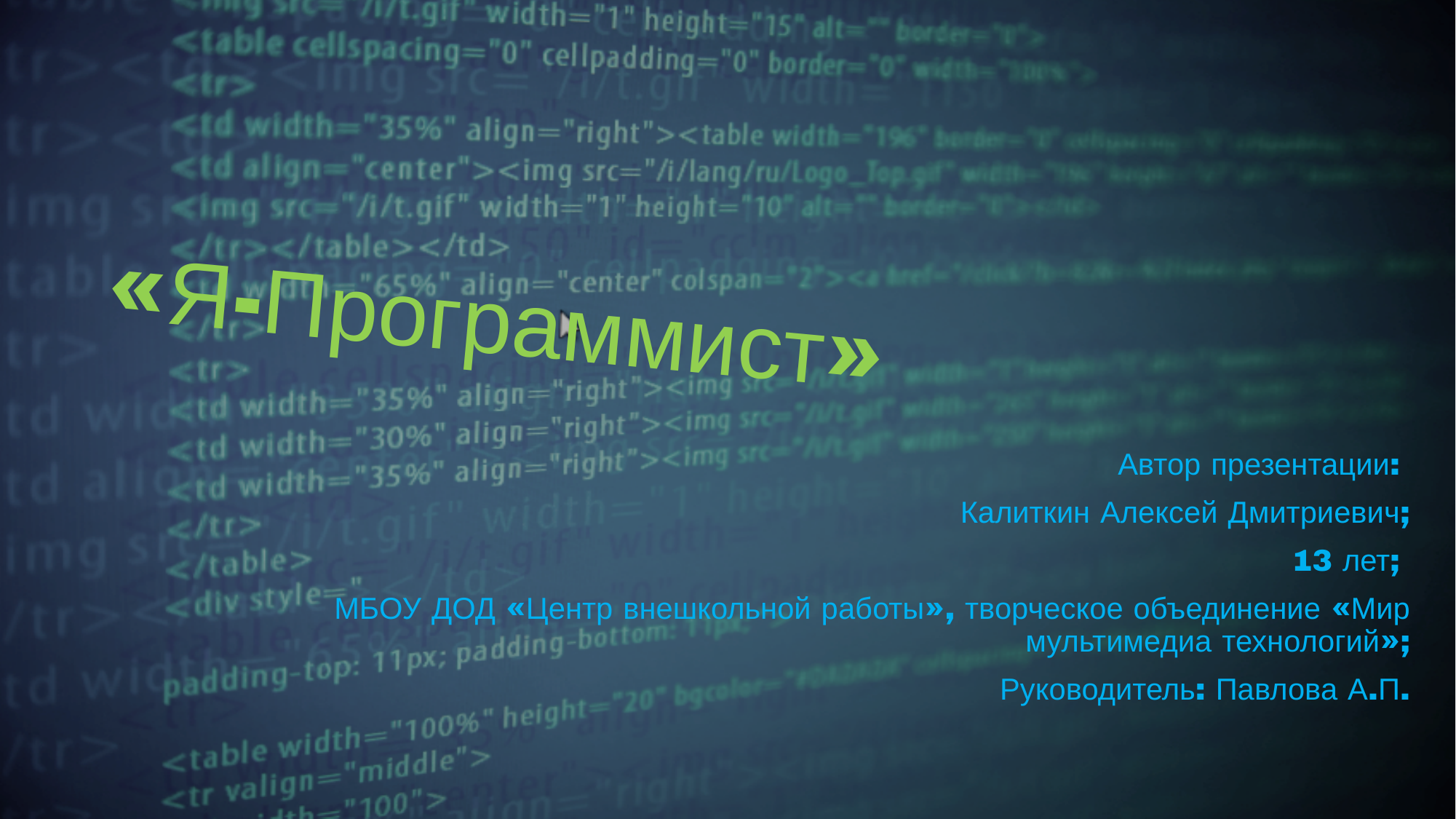

# «Я-Программист»
Автор презентации:
Калиткин Алексей Дмитриевич;
13 лет;
МБОУ ДОД «Центр внешкольной работы», творческое объединение «Мир мультимедиа технологий»;
 Руководитель: Павлова А.П.